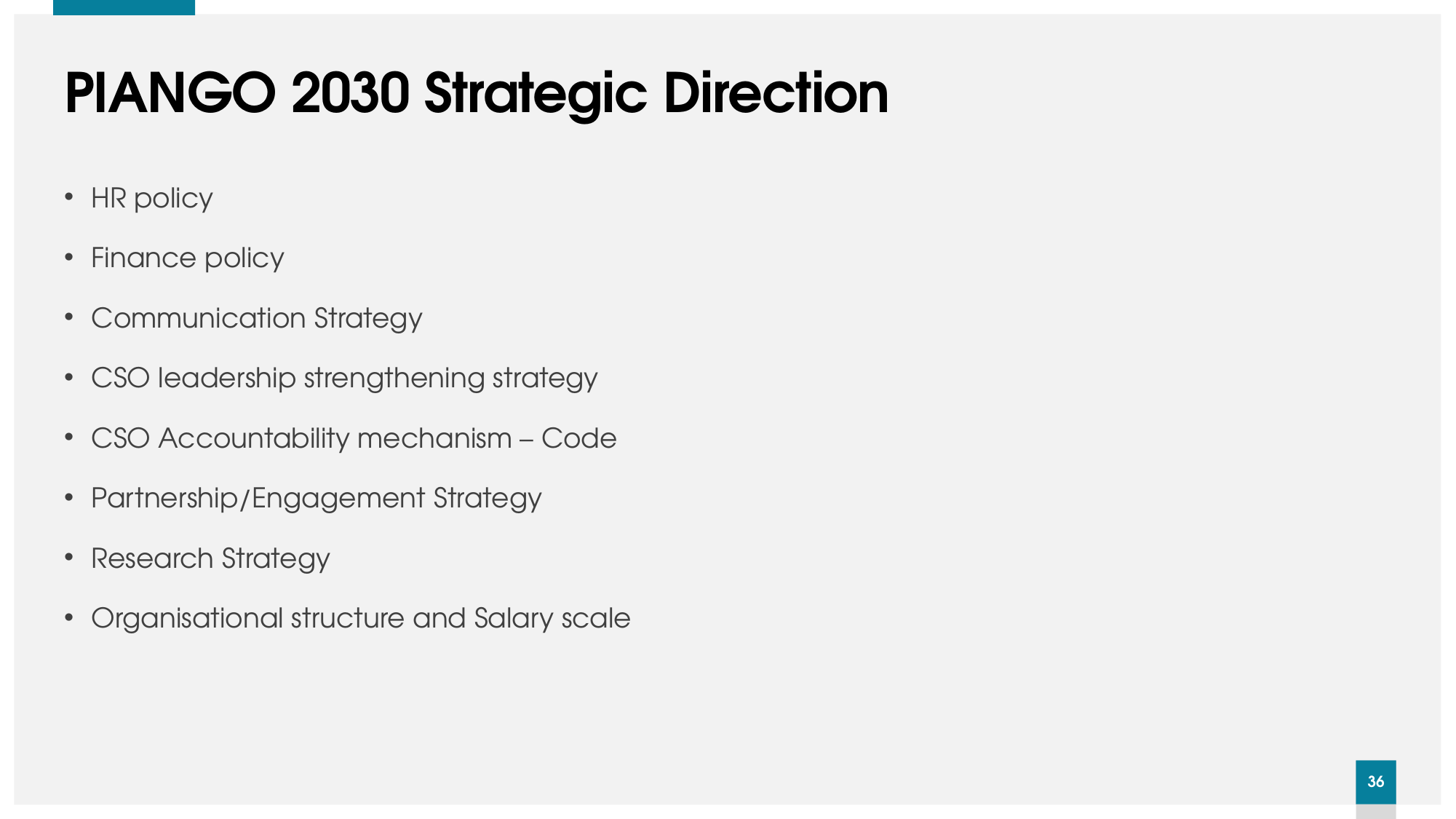

# PIANGO 2030 Strategic Direction
HR policy
Finance policy
Communication Strategy
CSO leadership strengthening strategy
CSO Accountability mechanism – Code
Partnership/Engagement Strategy
Research Strategy
Organisational structure and Salary scale